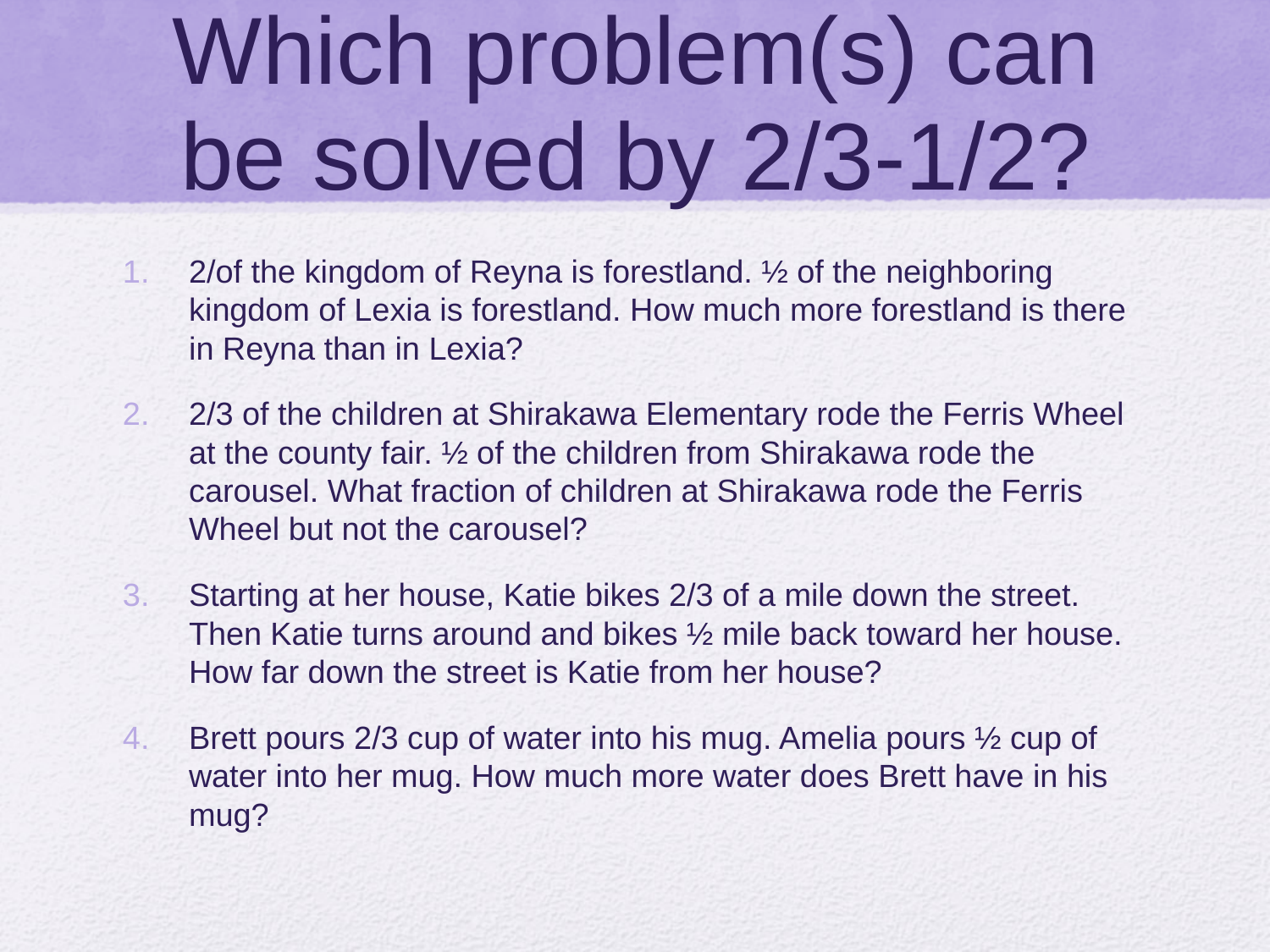

# Which problem(s) can be solved by 2/3-1/2?
2/of the kingdom of Reyna is forestland. ½ of the neighboring kingdom of Lexia is forestland. How much more forestland is there in Reyna than in Lexia?
2/3 of the children at Shirakawa Elementary rode the Ferris Wheel at the county fair. ½ of the children from Shirakawa rode the carousel. What fraction of children at Shirakawa rode the Ferris Wheel but not the carousel?
Starting at her house, Katie bikes 2/3 of a mile down the street. Then Katie turns around and bikes ½ mile back toward her house. How far down the street is Katie from her house?
Brett pours 2/3 cup of water into his mug. Amelia pours ½ cup of water into her mug. How much more water does Brett have in his mug?